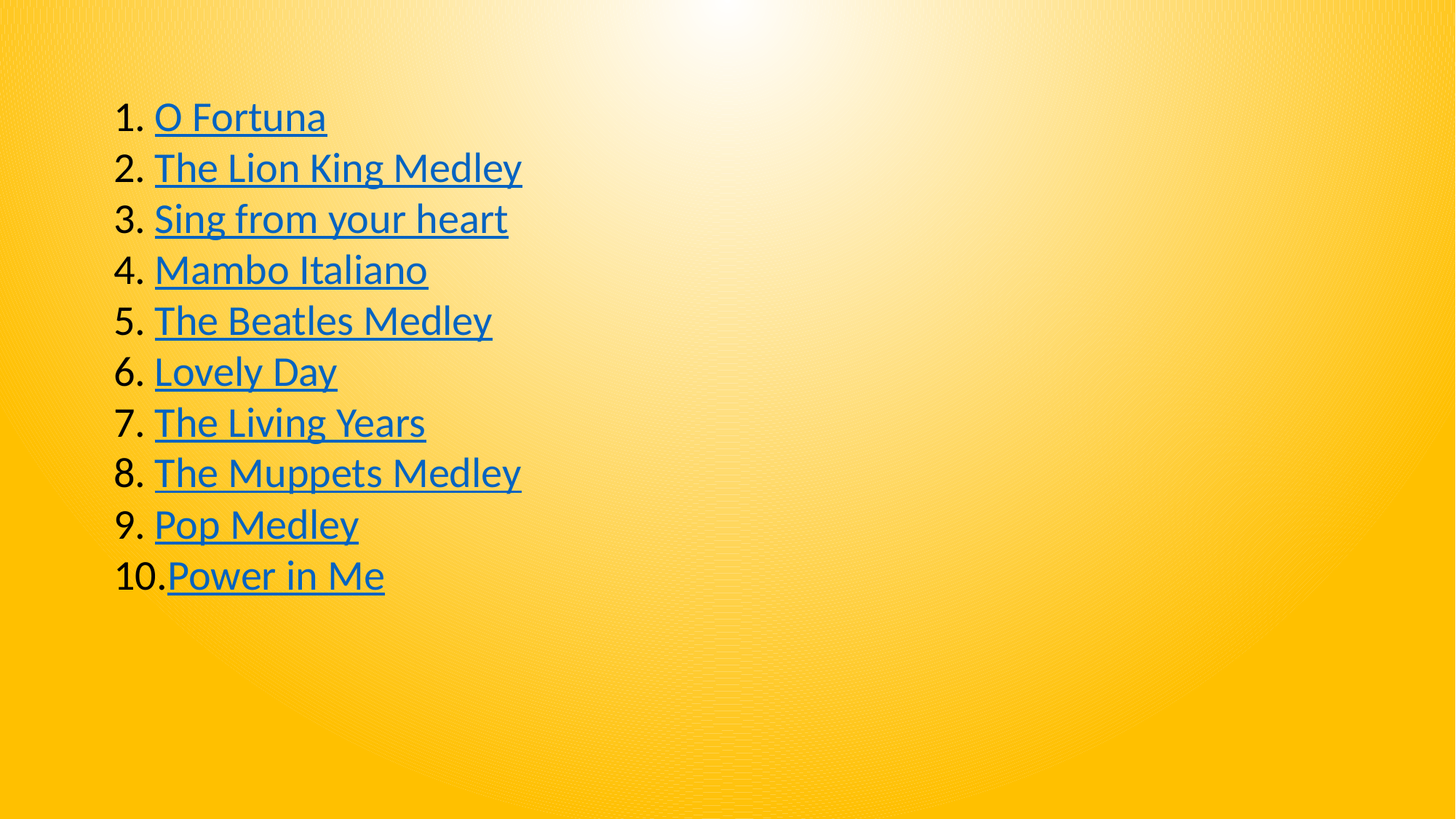

O Fortuna
The Lion King Medley
Sing from your heart
Mambo Italiano
The Beatles Medley
Lovely Day
The Living Years
The Muppets Medley
Pop Medley
Power in Me